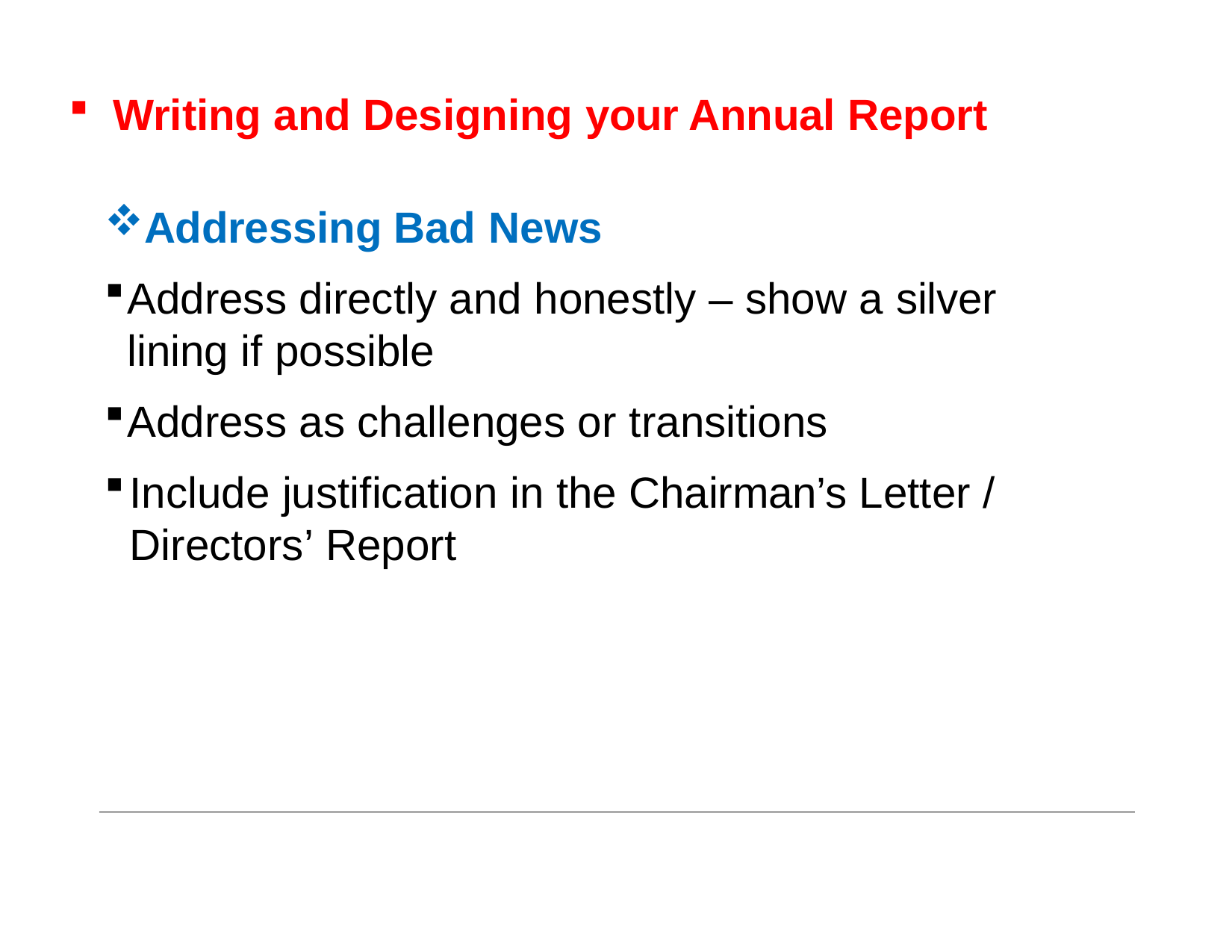

Writing and Designing your Annual Report

Addressing Bad News
Address directly and honestly – show a silver lining if possible
Address as challenges or transitions
Include justification in the Chairman’s Letter / Directors’ Report